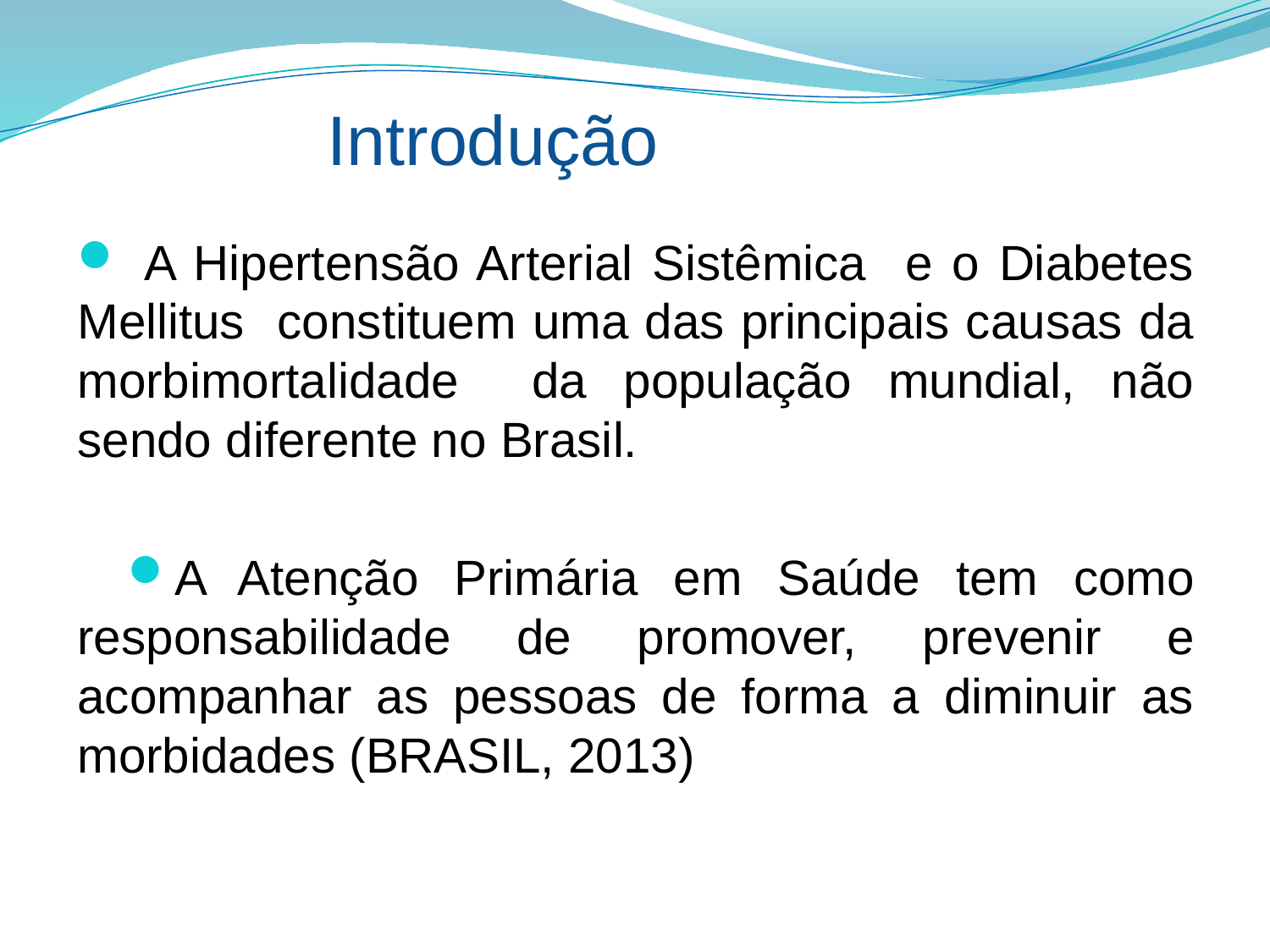

# Introdução
 A Hipertensão Arterial Sistêmica  e o Diabetes Mellitus  constituem uma das principais causas da morbimortalidade  da população mundial, não sendo diferente no Brasil.

A Atenção Primária em Saúde tem como responsabilidade de promover, prevenir e acompanhar as pessoas de forma a diminuir as morbidades (BRASIL, 2013)